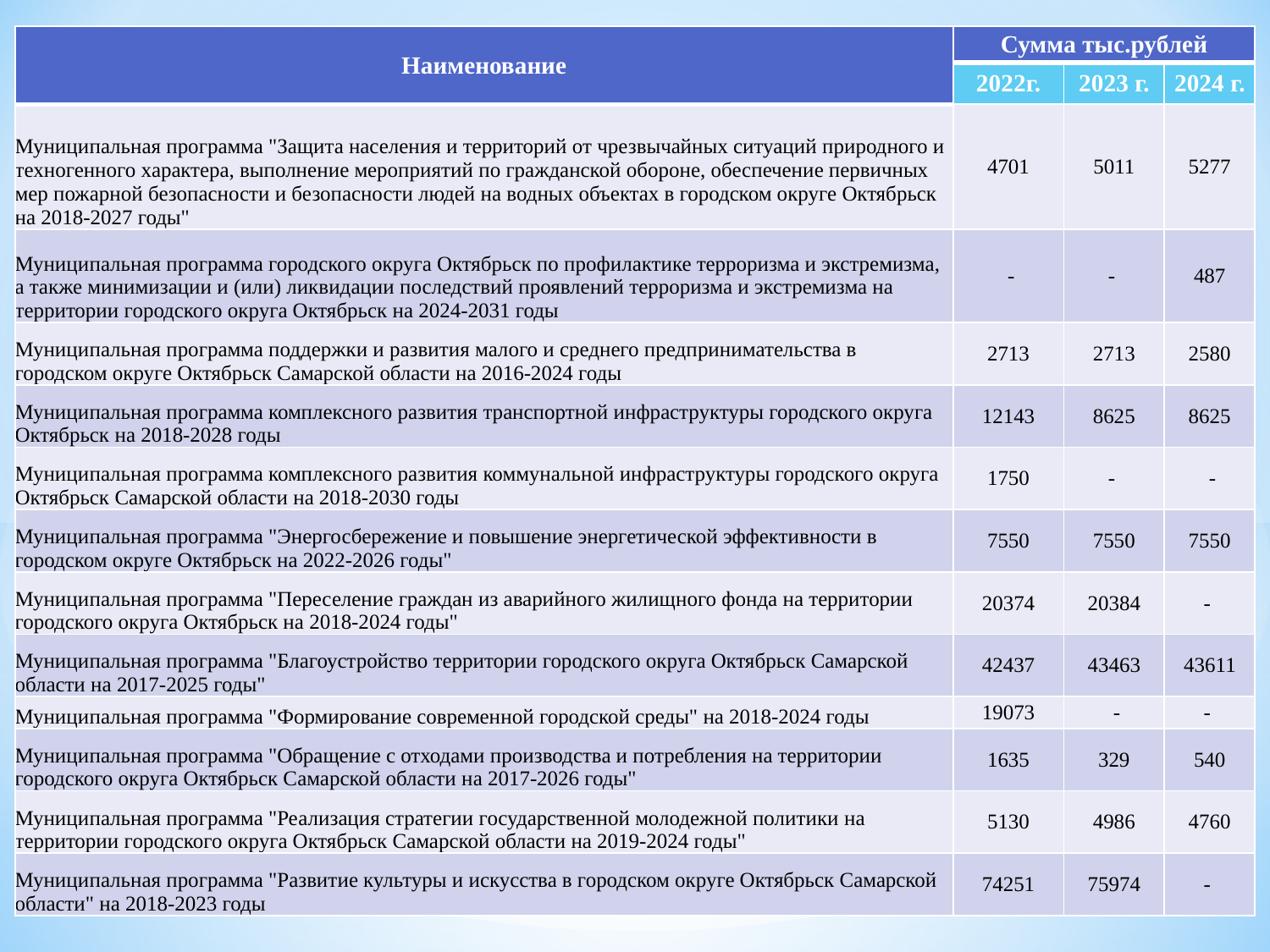

| Наименование | Сумма тыс.рублей |  |  |
| --- | --- | --- | --- |
|  | 2022г. | 2023 г. | 2024 г. |
| Муниципальная программа "Защита населения и территорий от чрезвычайных ситуаций природного и техногенного характера, выполнение мероприятий по гражданской обороне, обеспечение первичных мер пожарной безопасности и безопасности людей на водных объектах в городском округе Октябрьск на 2018-2027 годы" | 4701 | 5011 | 5277 |
| Муниципальная программа городского округа Октябрьск по профилактике терроризма и экстремизма, а также минимизации и (или) ликвидации последствий проявлений терроризма и экстремизма на территории городского округа Октябрьск на 2024-2031 годы | - | - | 487 |
| Муниципальная программа поддержки и развития малого и среднего предпринимательства в городском округе Октябрьск Самарской области на 2016-2024 годы | 2713 | 2713 | 2580 |
| Муниципальная программа комплексного развития транспортной инфраструктуры городского округа Октябрьск на 2018-2028 годы | 12143 | 8625 | 8625 |
| Муниципальная программа комплексного развития коммунальной инфраструктуры городского округа Октябрьск Самарской области на 2018-2030 годы | 1750 | - | - |
| Муниципальная программа "Энергосбережение и повышение энергетической эффективности в городском округе Октябрьск на 2022-2026 годы" | 7550 | 7550 | 7550 |
| Муниципальная программа "Переселение граждан из аварийного жилищного фонда на территории городского округа Октябрьск на 2018-2024 годы" | 20374 | 20384 | - |
| Муниципальная программа "Благоустройство территории городского округа Октябрьск Самарской области на 2017-2025 годы" | 42437 | 43463 | 43611 |
| Муниципальная программа "Формирование современной городской среды" на 2018-2024 годы | 19073 | - | - |
| Муниципальная программа "Обращение с отходами производства и потребления на территории городского округа Октябрьск Самарской области на 2017-2026 годы" | 1635 | 329 | 540 |
| Муниципальная программа "Реализация стратегии государственной молодежной политики на территории городского округа Октябрьск Самарской области на 2019-2024 годы" | 5130 | 4986 | 4760 |
| Муниципальная программа "Развитие культуры и искусства в городском округе Октябрьск Самарской области" на 2018-2023 годы | 74251 | 75974 | - |